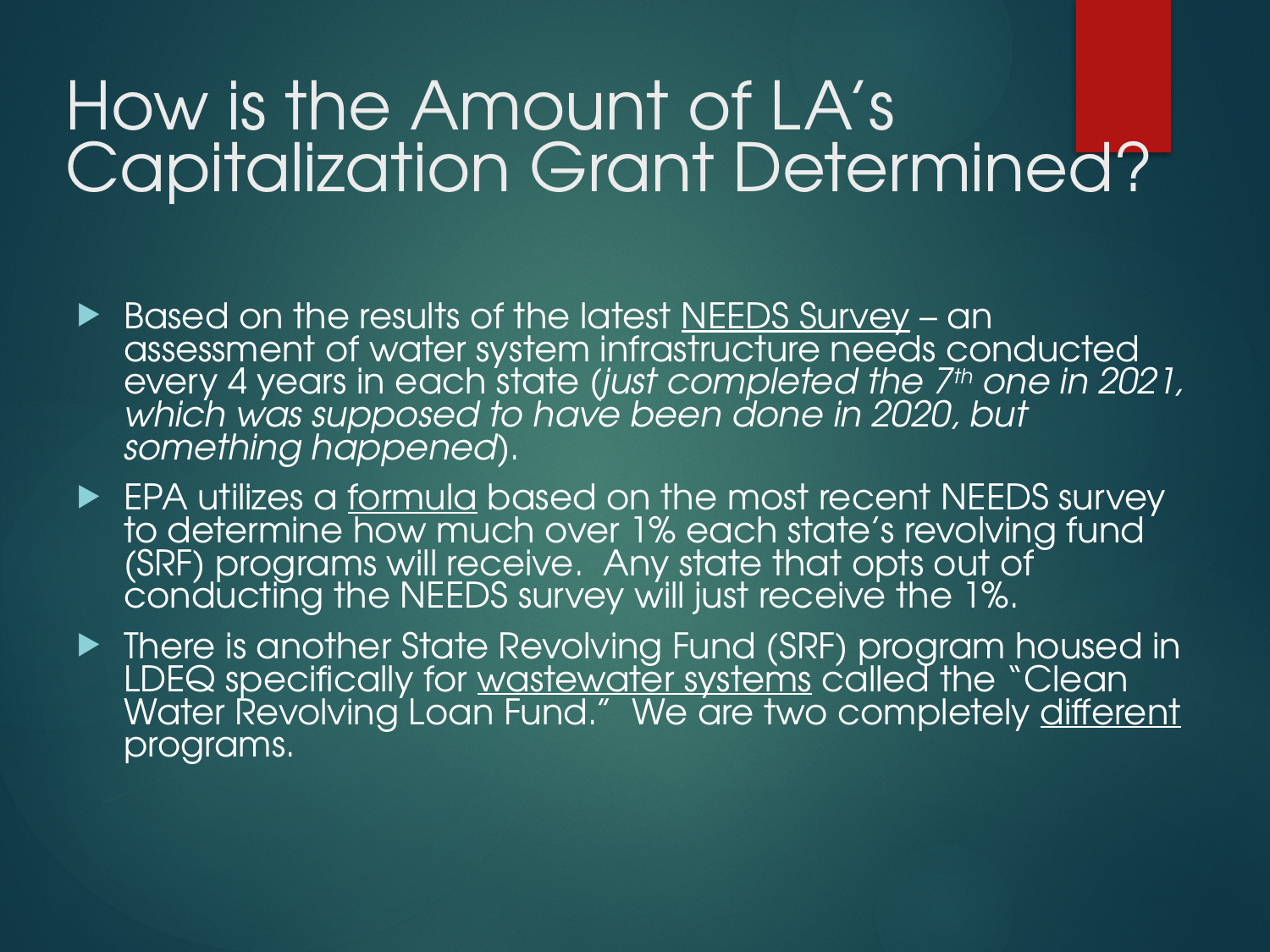

# How is the Amount of LA’s Capitalization Grant Determined?
Based on the results of the latest NEEDS Survey – an assessment of water system infrastructure needs conducted every 4 years in each state (just completed the 7th one in 2021, which was supposed to have been done in 2020, but something happened).
EPA utilizes a formula based on the most recent NEEDS survey to determine how much over 1% each state’s revolving fund (SRF) programs will receive.  Any state that opts out of conducting the NEEDS survey will just receive the 1%.
There is another State Revolving Fund (SRF) program housed in LDEQ specifically for wastewater systems called the “Clean Water Revolving Loan Fund.”  We are two completely different programs.